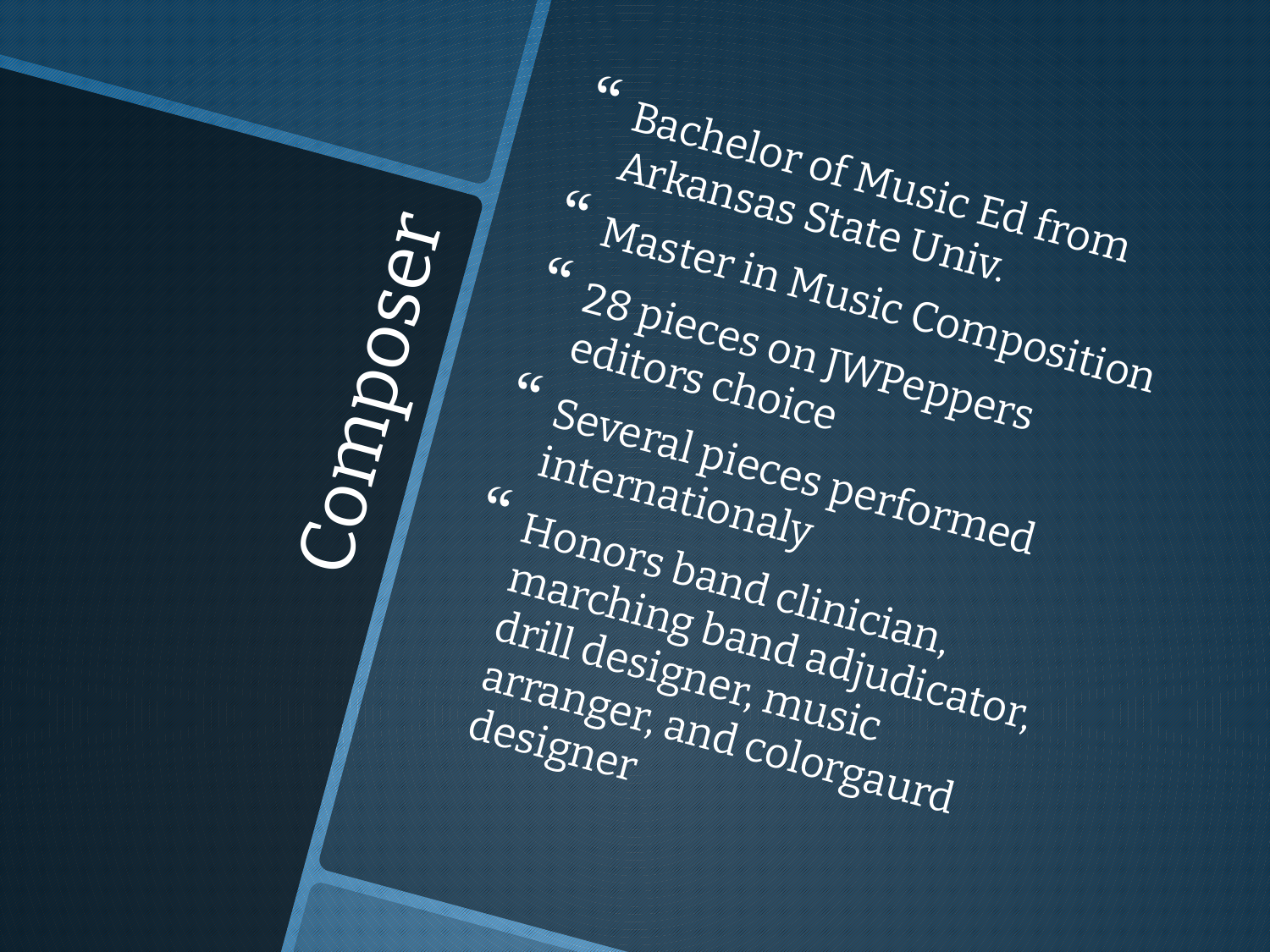

Bachelor of Music Ed from Arkansas State Univ.
Master in Music Composition
28 pieces on JWPeppers editors choice
Several pieces performed internationaly
Honors band clinician, marching band adjudicator, drill designer, music arranger, and colorgaurd designer
# Composer